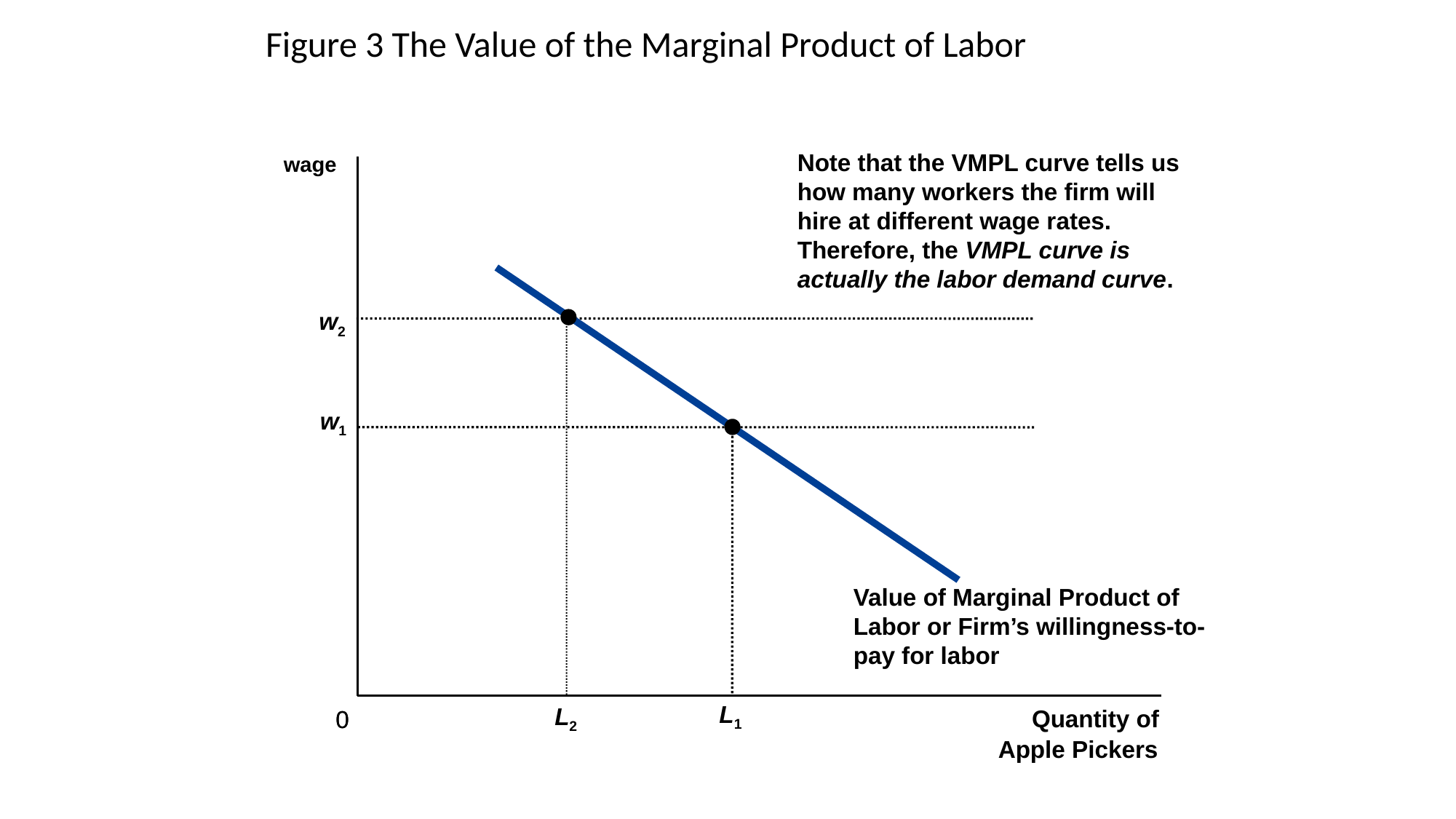

# Figure 3 The Value of the Marginal Product of Labor
Note that the VMPL curve tells us how many workers the firm will hire at different wage rates. Therefore, the VMPL curve is actually the labor demand curve.
wage

w2

L2
w1

L1
Value of Marginal Product of Labor or Firm’s willingness-to-pay for labor
Quantity of
0
0
Apple Pickers